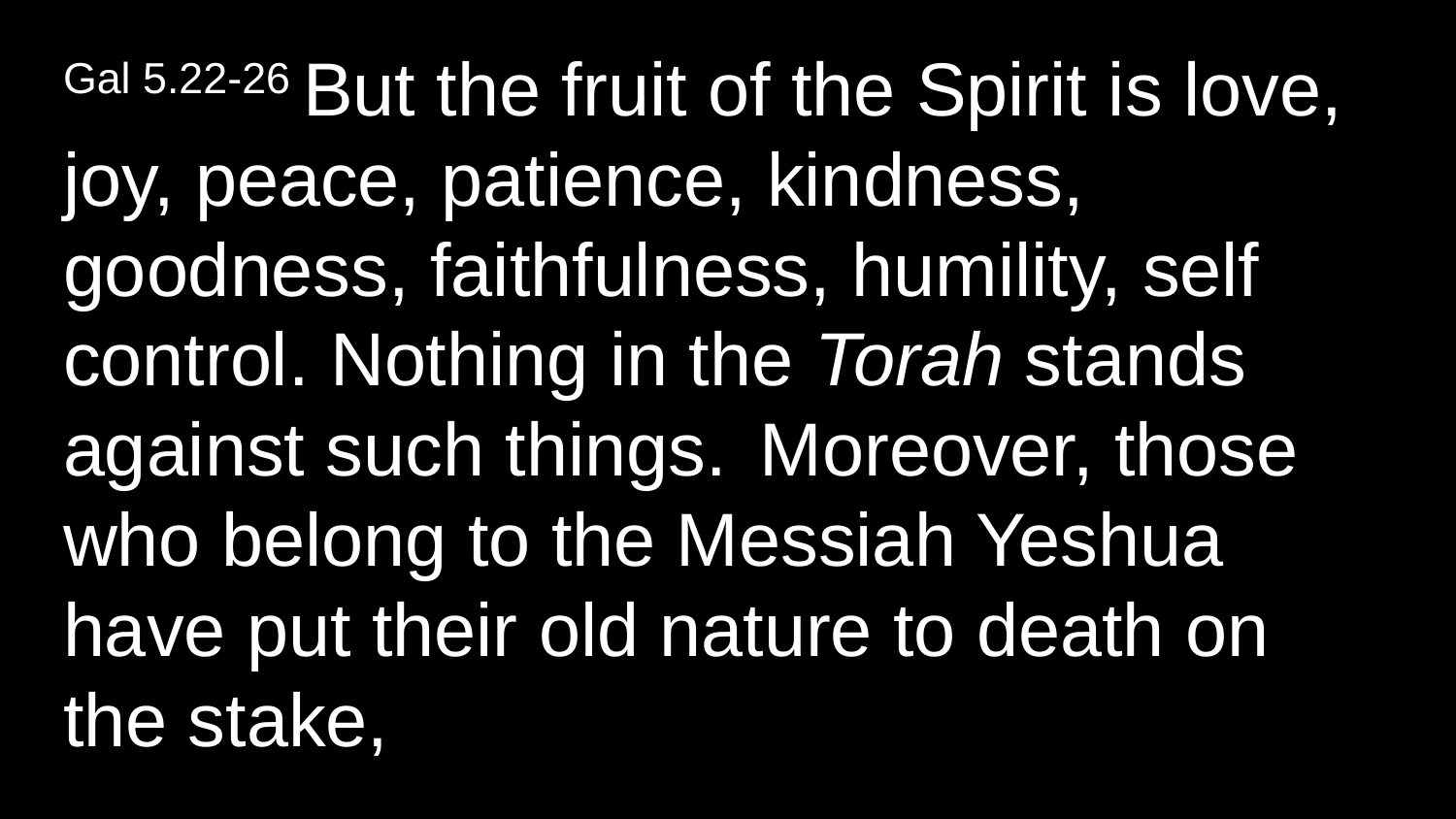

Gal 5.22-26 But the fruit of the Spirit is love, joy, peace, patience, kindness, goodness, faithfulness, humility, self control. Nothing in the Torah stands against such things.  Moreover, those who belong to the Messiah Yeshua have put their old nature to death on the stake,